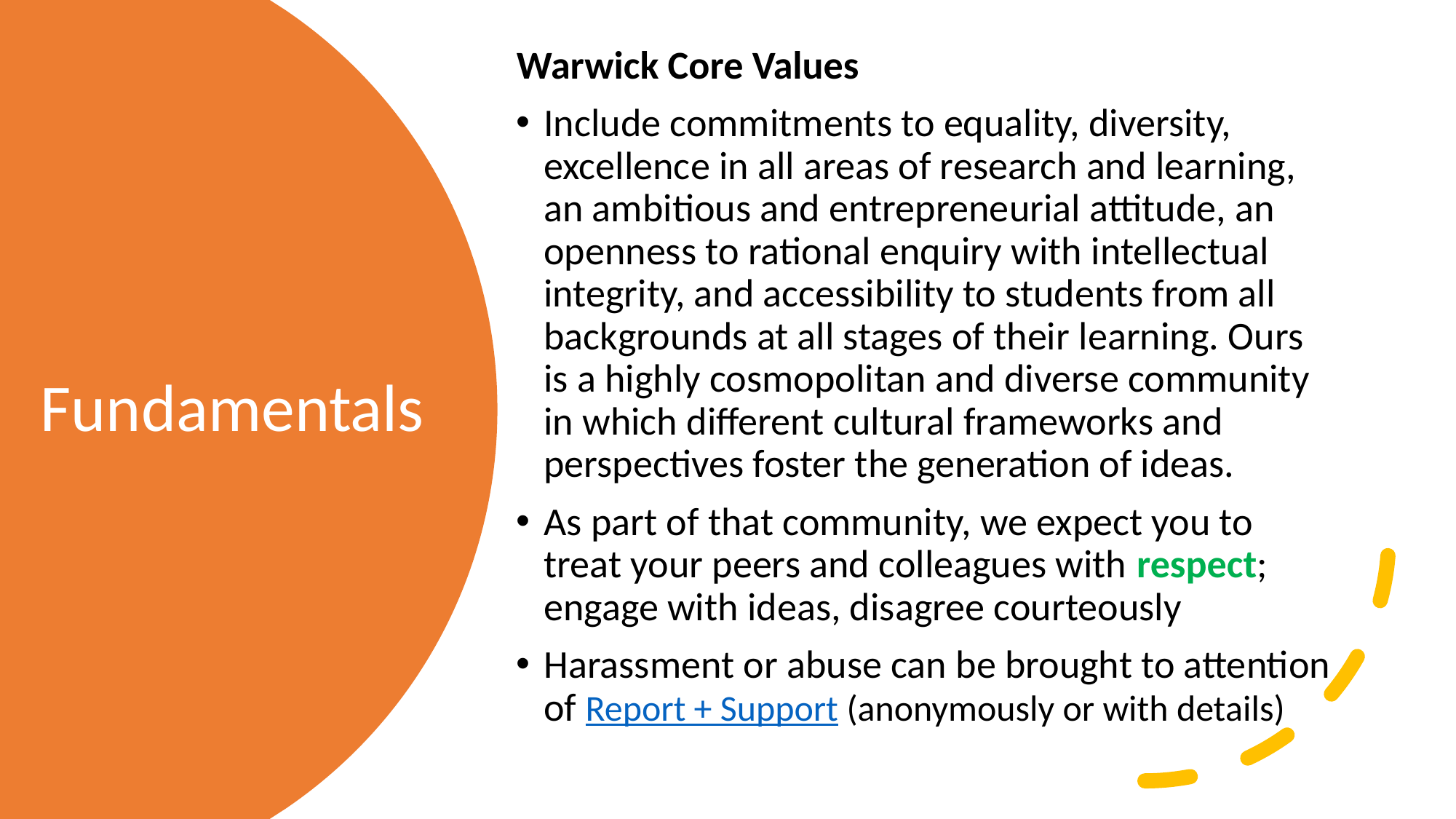

Warwick Core Values
Include commitments to equality, diversity, excellence in all areas of research and learning, an ambitious and entrepreneurial attitude, an openness to rational enquiry with intellectual integrity, and accessibility to students from all backgrounds at all stages of their learning. Ours is a highly cosmopolitan and diverse community in which different cultural frameworks and perspectives foster the generation of ideas.
As part of that community, we expect you to treat your peers and colleagues with respect; engage with ideas, disagree courteously
Harassment or abuse can be brought to attention of Report + Support (anonymously or with details)
# Fundamentals